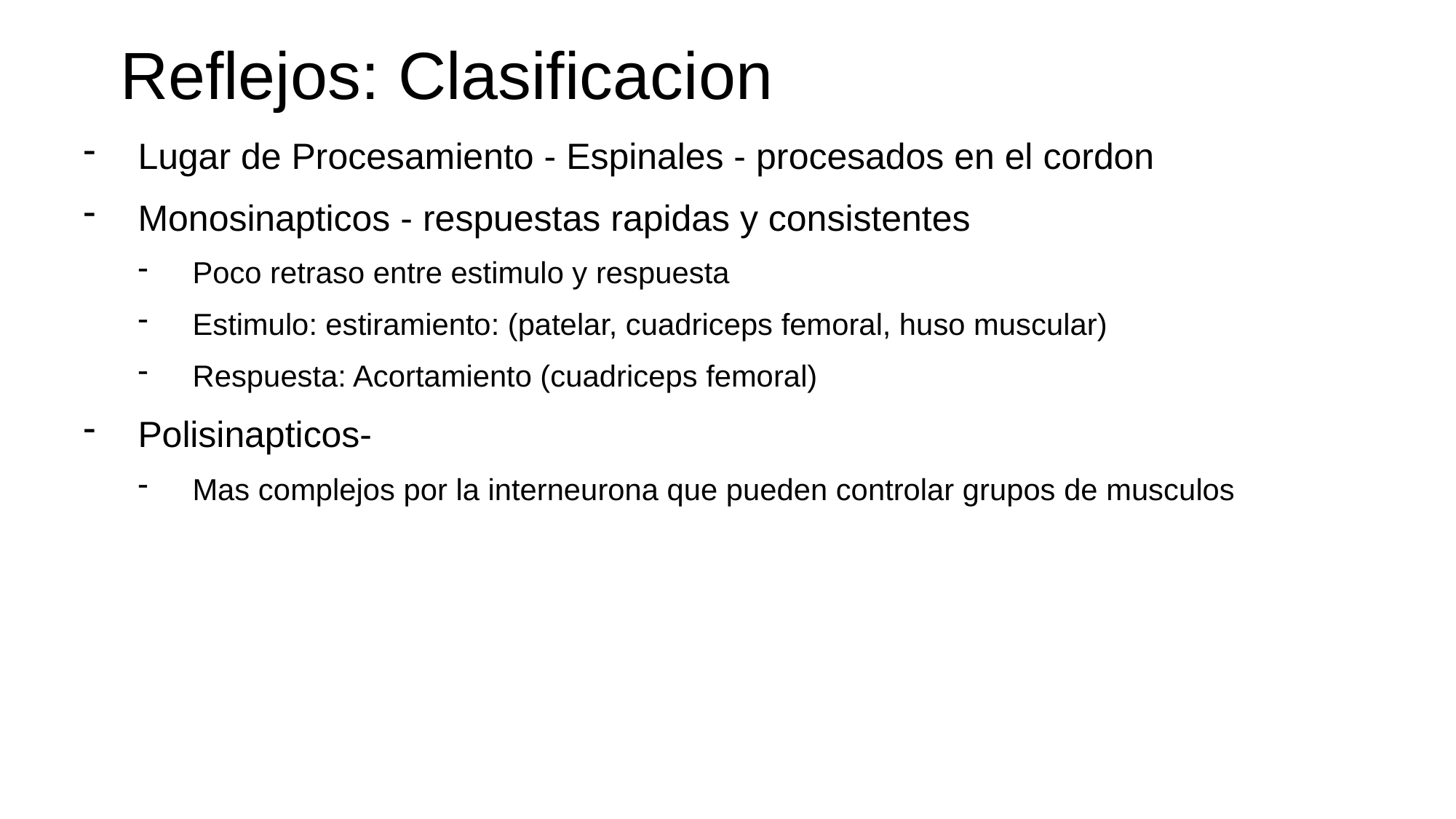

# Reflejos: Clasificacion
Lugar de Procesamiento - Espinales - procesados en el cordon
Monosinapticos - respuestas rapidas y consistentes
Poco retraso entre estimulo y respuesta
Estimulo: estiramiento: (patelar, cuadriceps femoral, huso muscular)
Respuesta: Acortamiento (cuadriceps femoral)
Polisinapticos-
Mas complejos por la interneurona que pueden controlar grupos de musculos